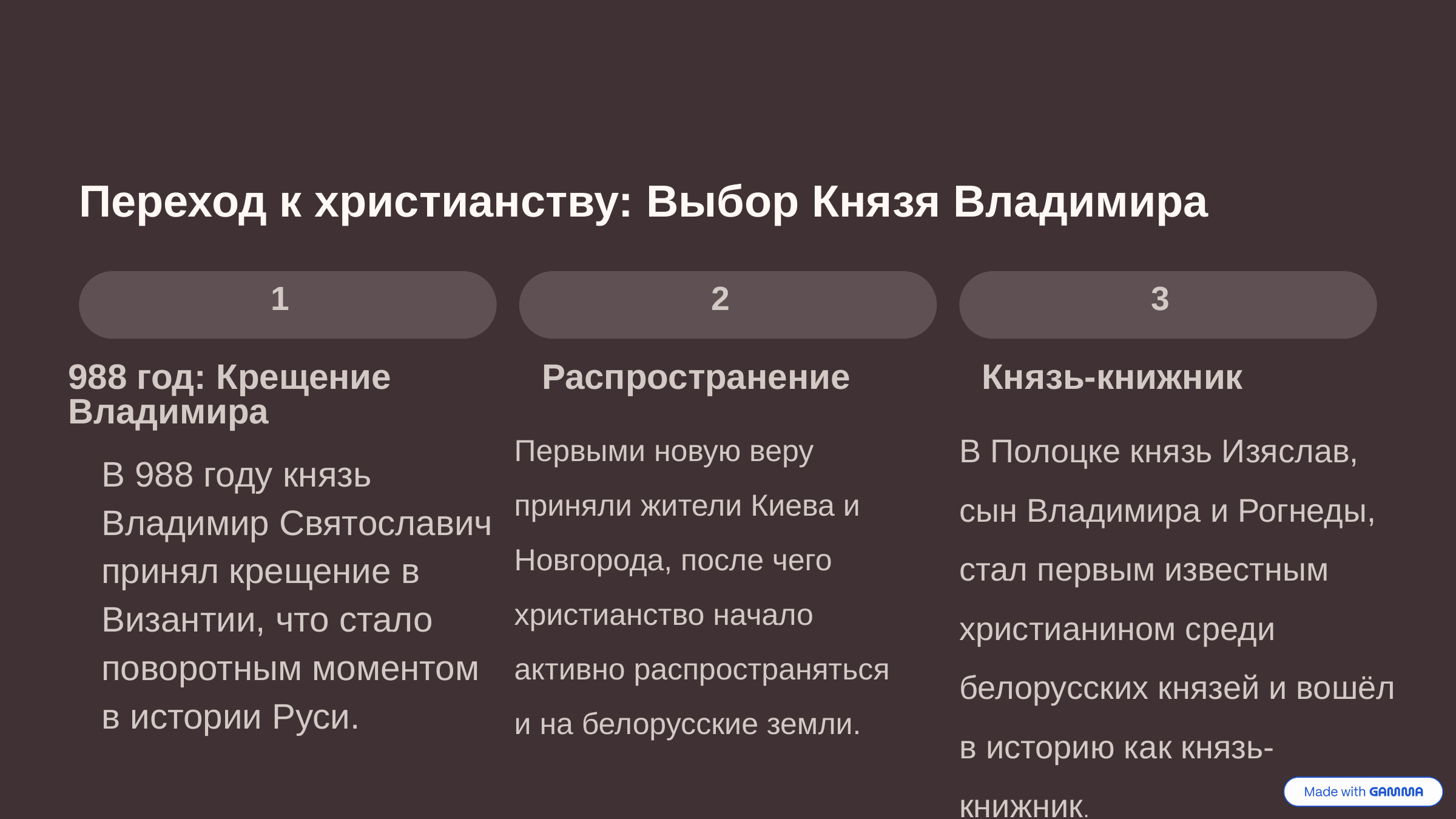

Переход к христианству: Выбор Князя Владимира

1
2
3
988 год: Крещение Владимира
Распространение
Князь-книжник
В Полоцке князь Изяслав, сын Владимира и Рогнеды, стал первым известным христианином среди белорусских князей и вошёл в историю как князь-книжник.
Первыми новую веру приняли жители Киева и Новгорода, после чего христианство начало активно распространяться и на белорусские земли.
В 988 году князь Владимир Святославич принял крещение в Византии, что стало поворотным моментом в истории Руси.